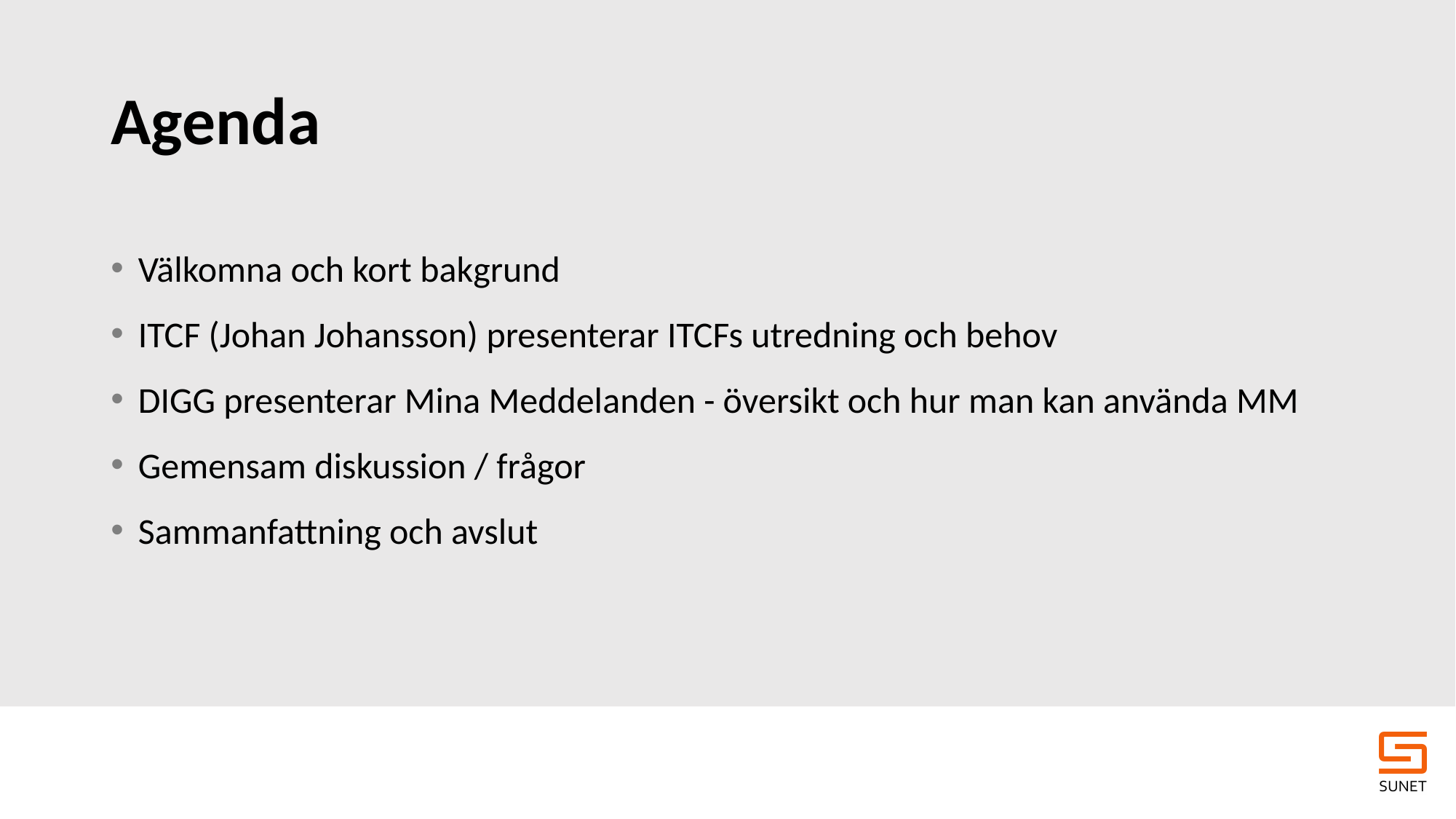

# Agenda
Välkomna och kort bakgrund
ITCF (Johan Johansson) presenterar ITCFs utredning och behov
DIGG presenterar Mina Meddelanden - översikt och hur man kan använda MM
Gemensam diskussion / frågor
Sammanfattning och avslut